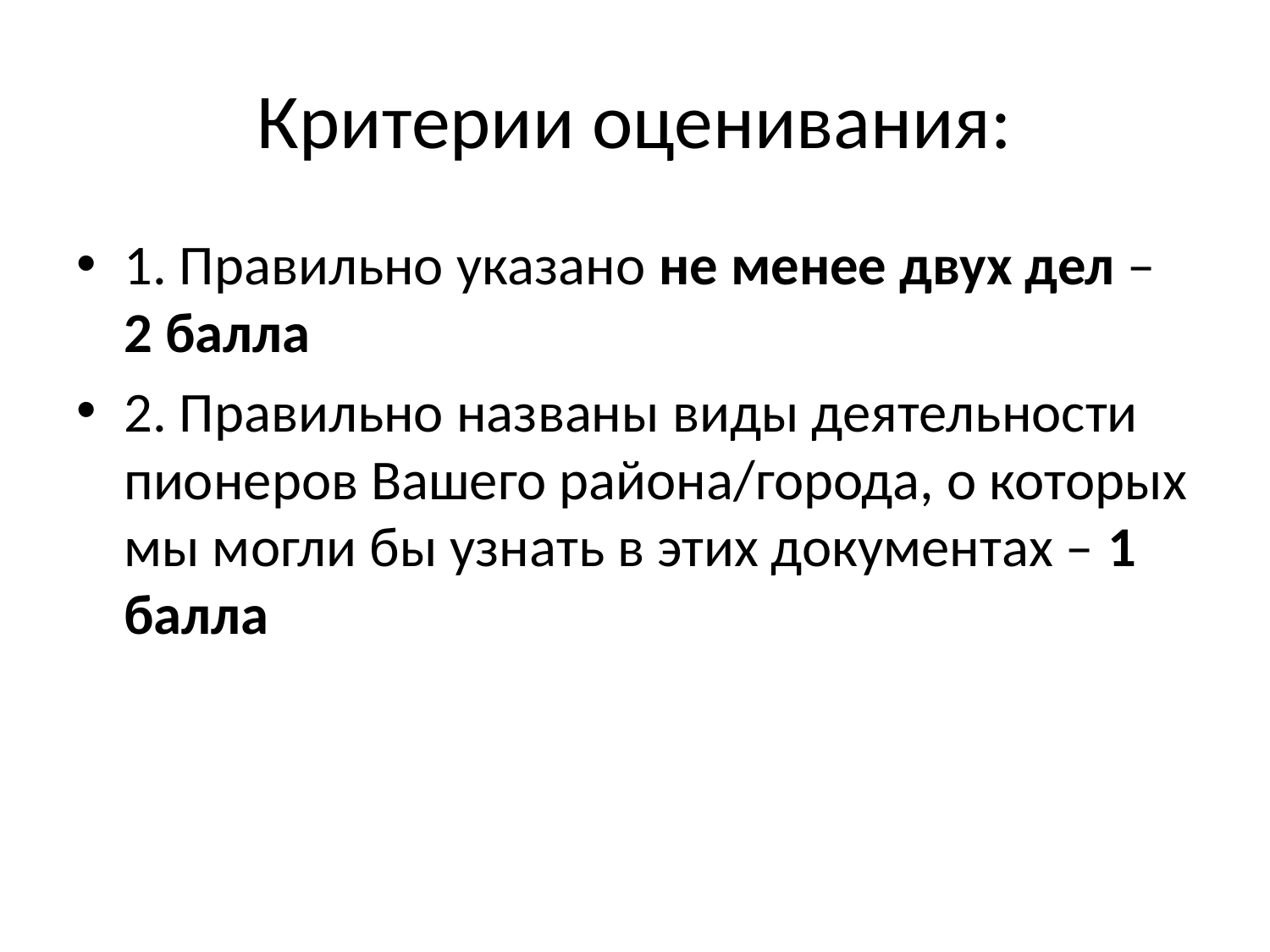

# Критерии оценивания:
1. Правильно указано не менее двух дел – 2 балла
2. Правильно названы виды деятельности пионеров Вашего района/города, о которых мы могли бы узнать в этих документах – 1 балла